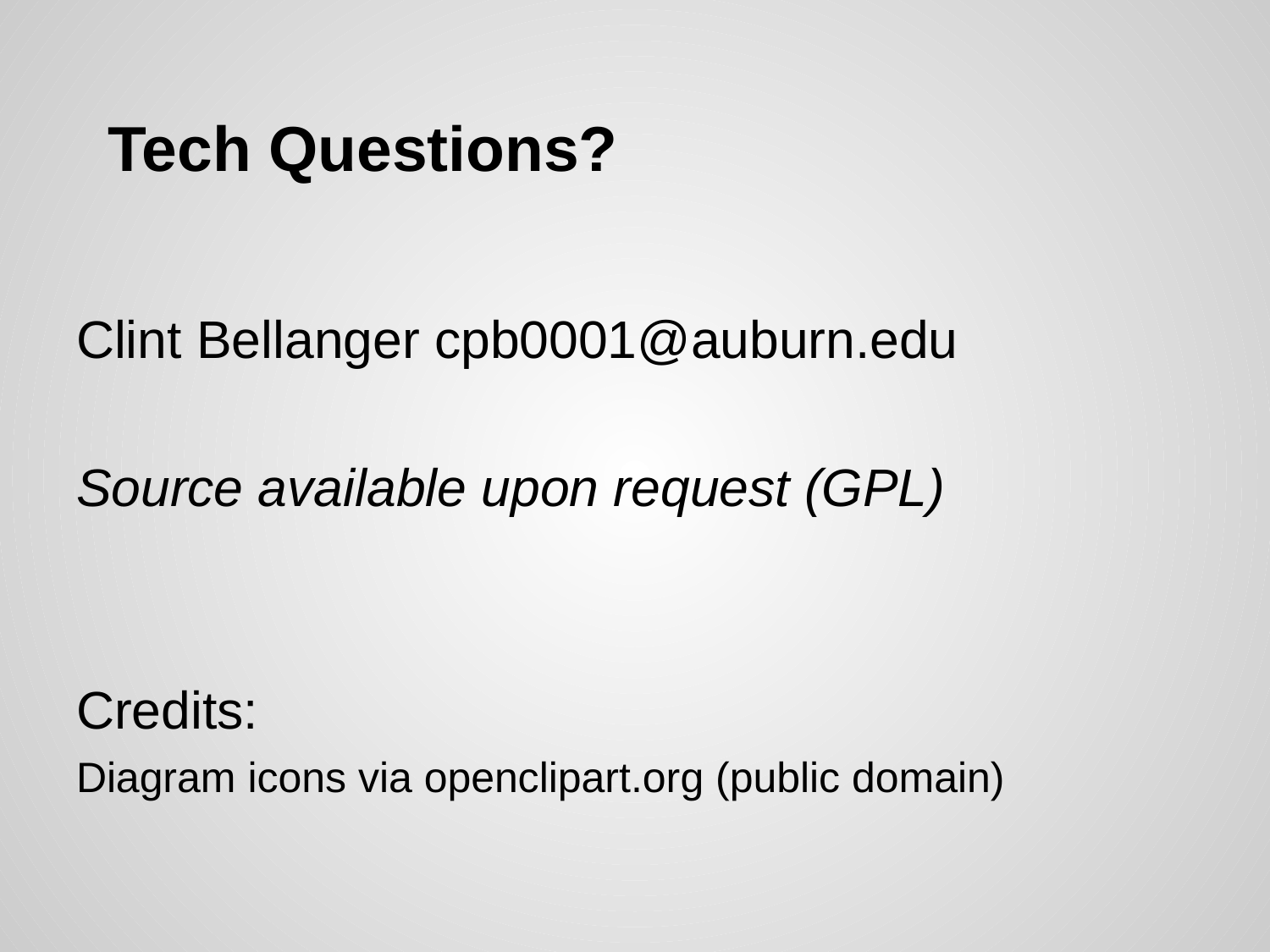

# Tech Questions?

Clint Bellanger cpb0001@auburn.edu

Source available upon request (GPL)

Credits:
Diagram icons via openclipart.org (public domain)